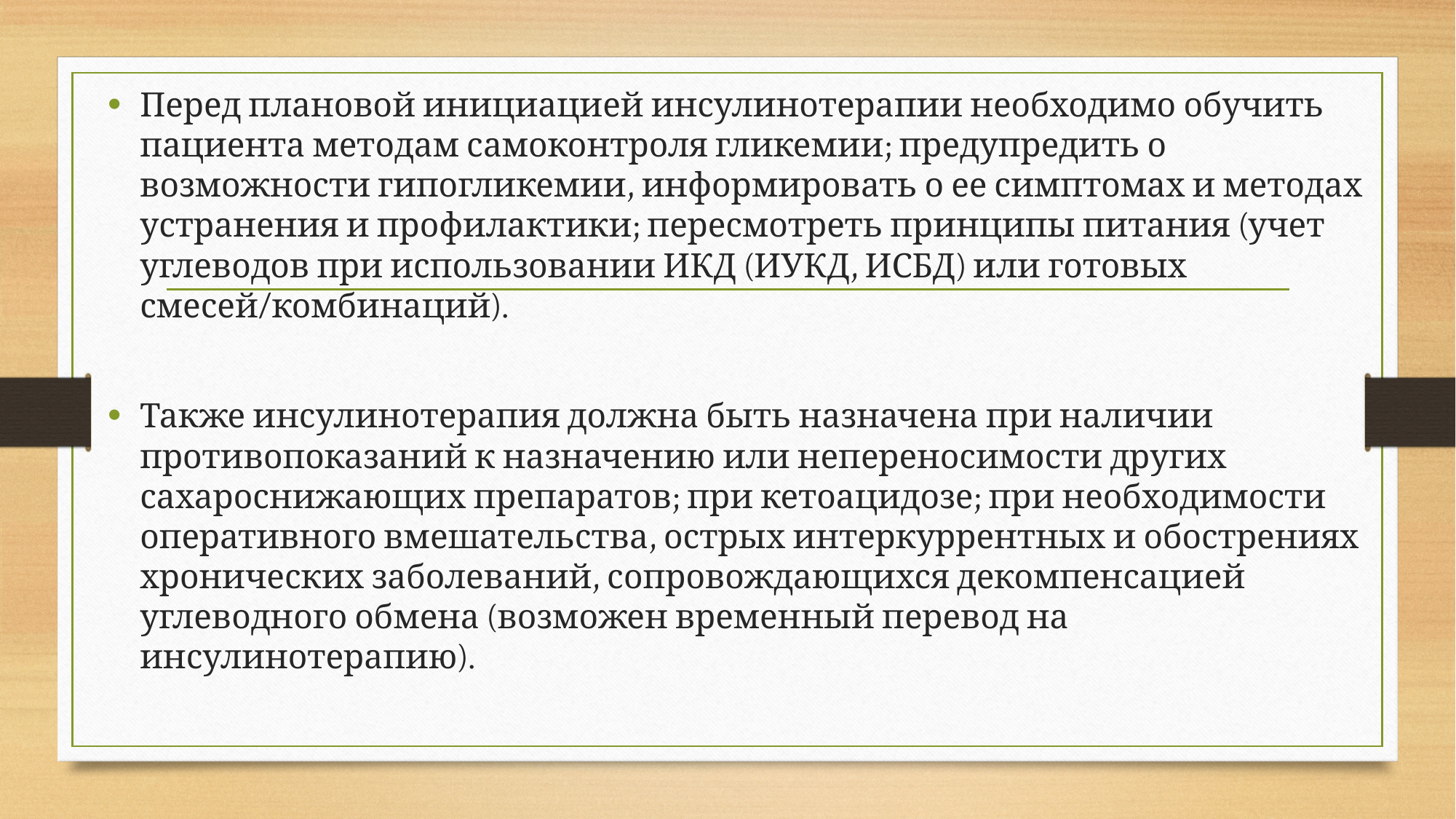

Перед плановой инициацией инсулинотерапии необходимо обучить пациента методам самоконтроля гликемии; предупредить о возможности гипогликемии, информировать о ее симптомах и методах устранения и профилактики; пересмотреть принципы питания (учет углеводов при использовании ИКД (ИУКД, ИСБД) или готовых смесей/комбинаций).

Также инсулинотерапия должна быть назначена при наличии противопоказаний к назначению или непереносимости других сахароснижающих препаратов; при кетоацидозе; при необходимости оперативного вмешательства, острых интеркуррентных и обострениях хронических заболеваний, сопровождающихся декомпенсацией углеводного обмена (возможен временный перевод на инсулинотерапию).